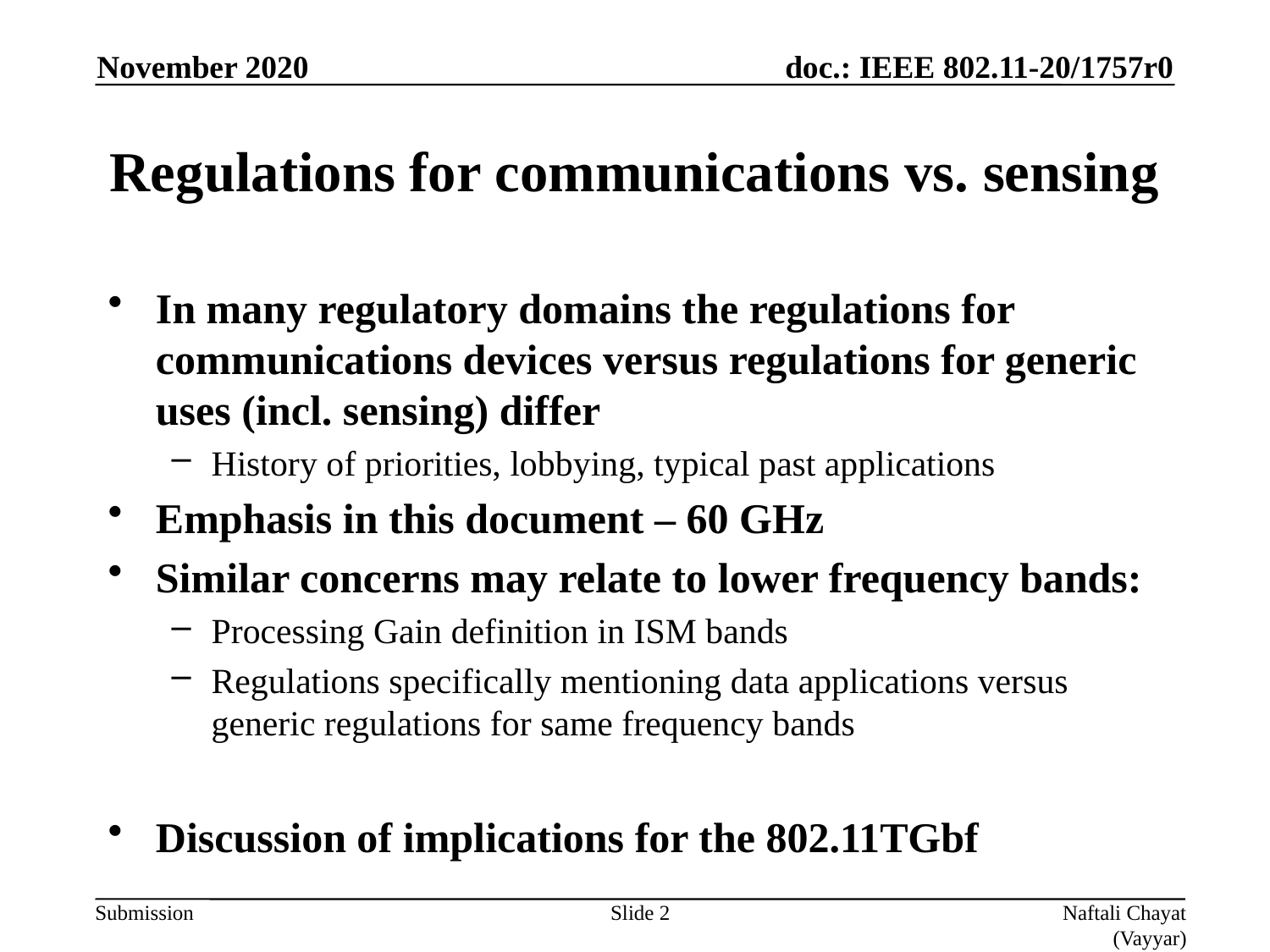

November 2020
# Regulations for communications vs. sensing
In many regulatory domains the regulations for communications devices versus regulations for generic uses (incl. sensing) differ
History of priorities, lobbying, typical past applications
Emphasis in this document – 60 GHz
Similar concerns may relate to lower frequency bands:
Processing Gain definition in ISM bands
Regulations specifically mentioning data applications versus generic regulations for same frequency bands

Discussion of implications for the 802.11TGbf

Slide 2
Naftali Chayat (Vayyar)